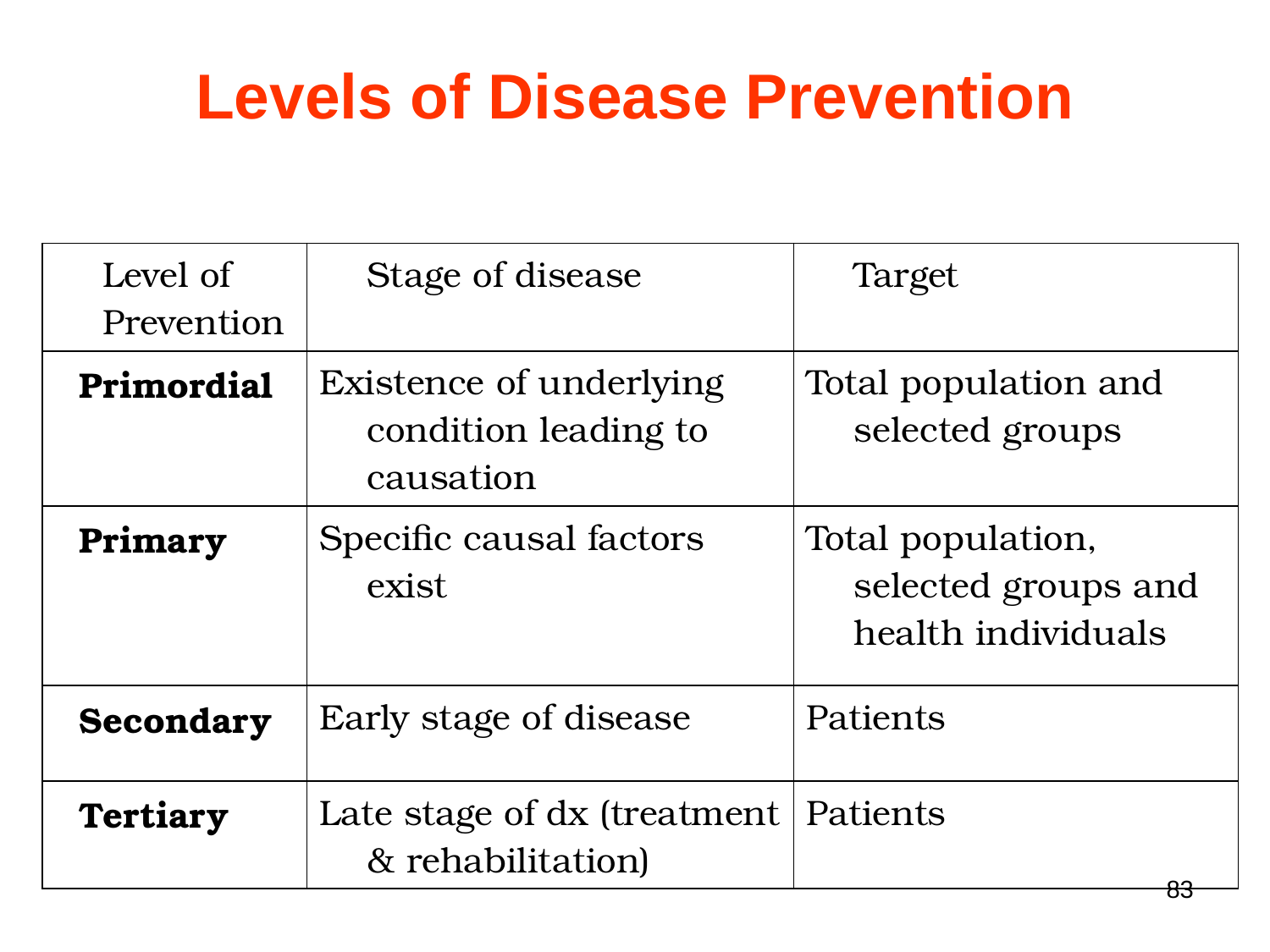

Levels of Disease Prevention
| Level of Prevention | Stage of disease | Target |
| --- | --- | --- |
| Primordial | Existence of underlying condition leading to causation | Total population and selected groups |
| Primary | Specific causal factors exist | Total population, selected groups and health individuals |
| Secondary | Early stage of disease | Patients |
| Tertiary | Late stage of dx (treatment & rehabilitation) | Patients |
83